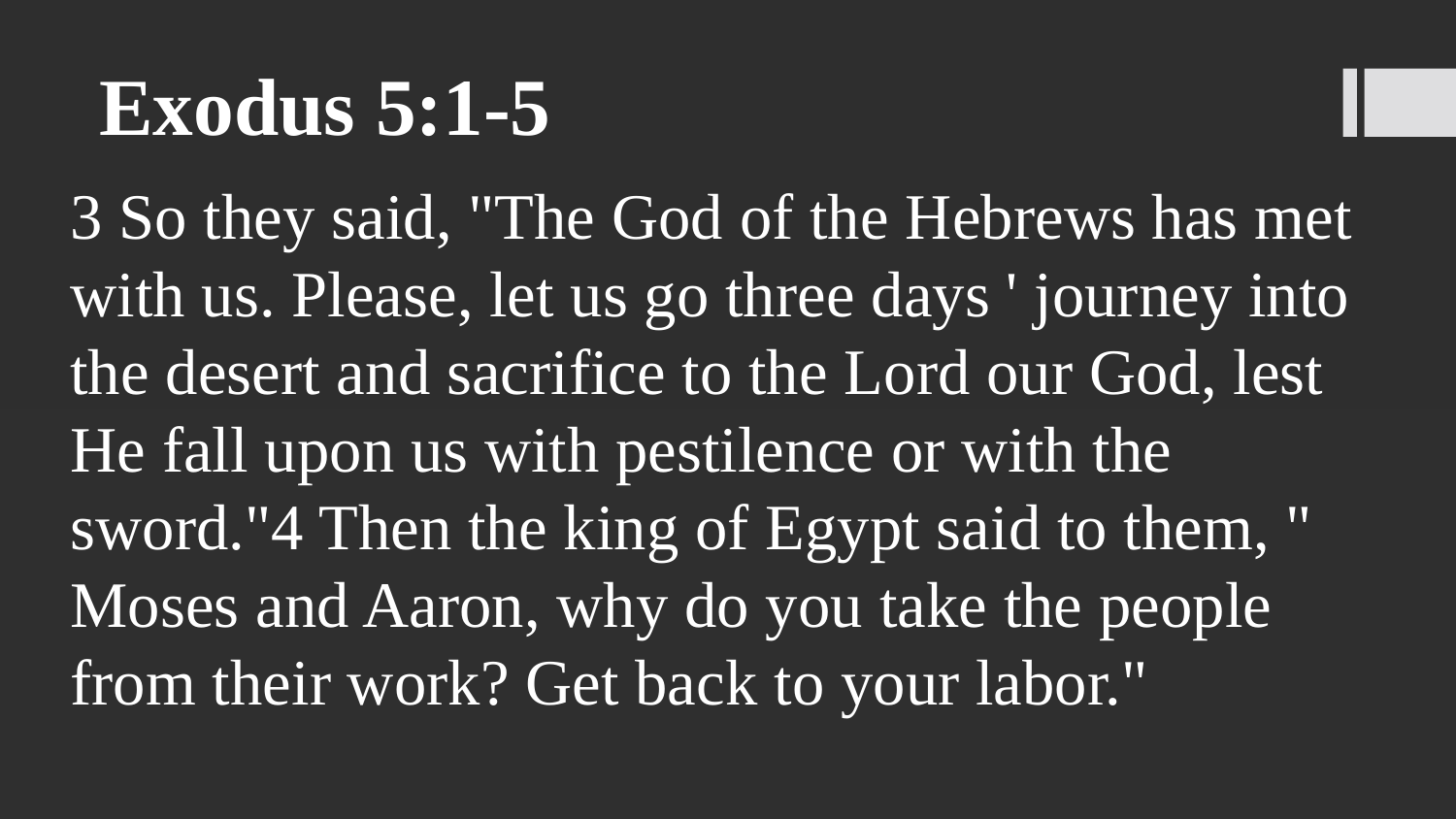

# Exodus 5:1-5
3 So they said, "The God of the Hebrews has met with us. Please, let us go three days ' journey into the desert and sacrifice to the Lord our God, lest He fall upon us with pestilence or with the sword."4 Then the king of Egypt said to them, " Moses and Aaron, why do you take the people from their work? Get back to your labor."